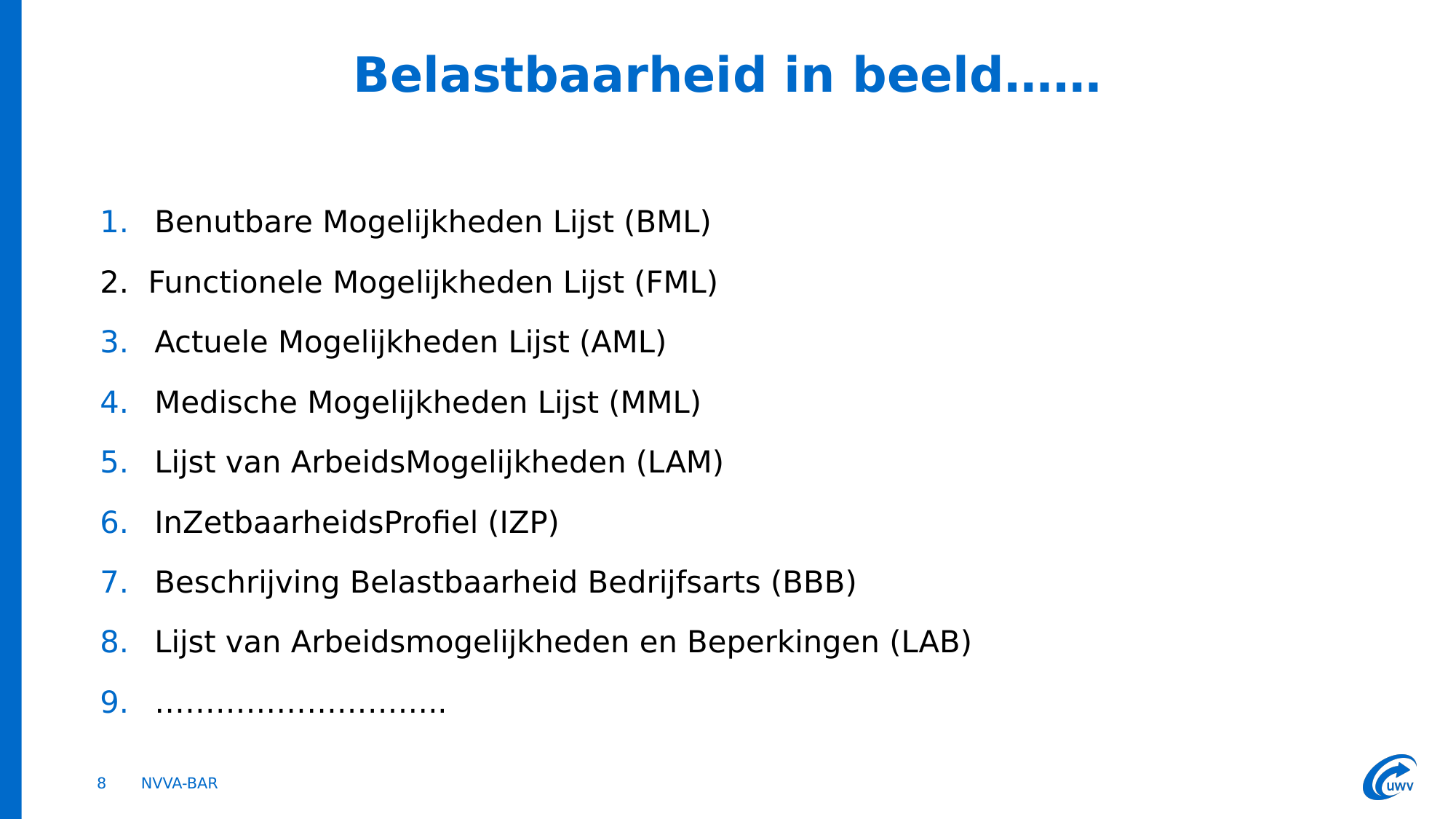

# Belastbaarheid in beeld……

Benutbare Mogelijkheden Lijst (BML)

2.  Functionele Mogelijkheden Lijst (FML)

Actuele Mogelijkheden Lijst (AML)

Medische Mogelijkheden Lijst (MML)

Lijst van ArbeidsMogelijkheden (LAM)

InZetbaarheidsProfiel (IZP)

Beschrijving Belastbaarheid Bedrijfsarts (BBB)

Lijst van Arbeidsmogelijkheden en Beperkingen (LAB)

………………………..

8
NVVA-BAR